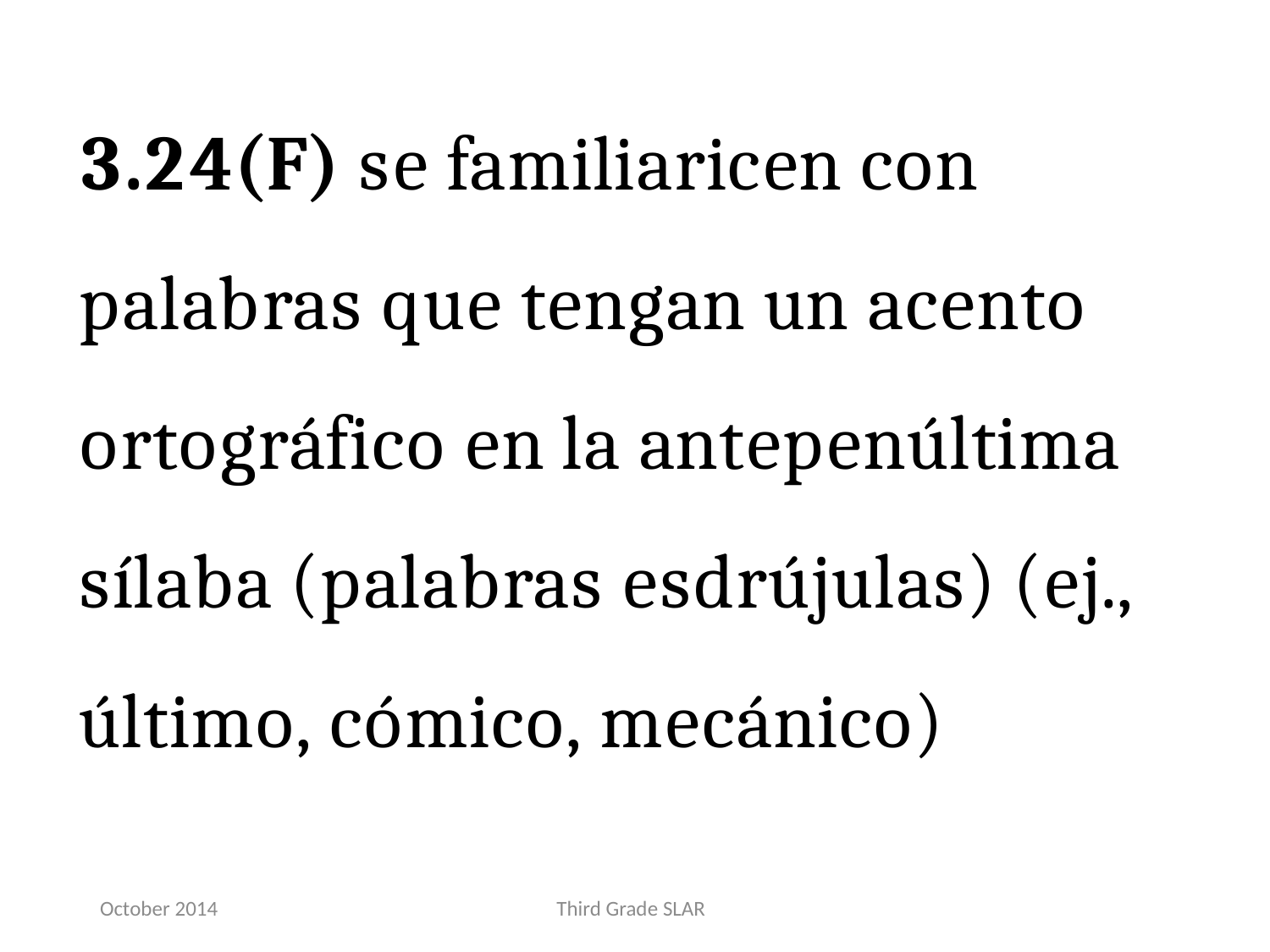

3.24(F) se familiaricen con palabras que tengan un acento ortográfico en la antepenúltima sílaba (palabras esdrújulas) (ej., último, cómico, mecánico)

October 2014
Third Grade SLAR